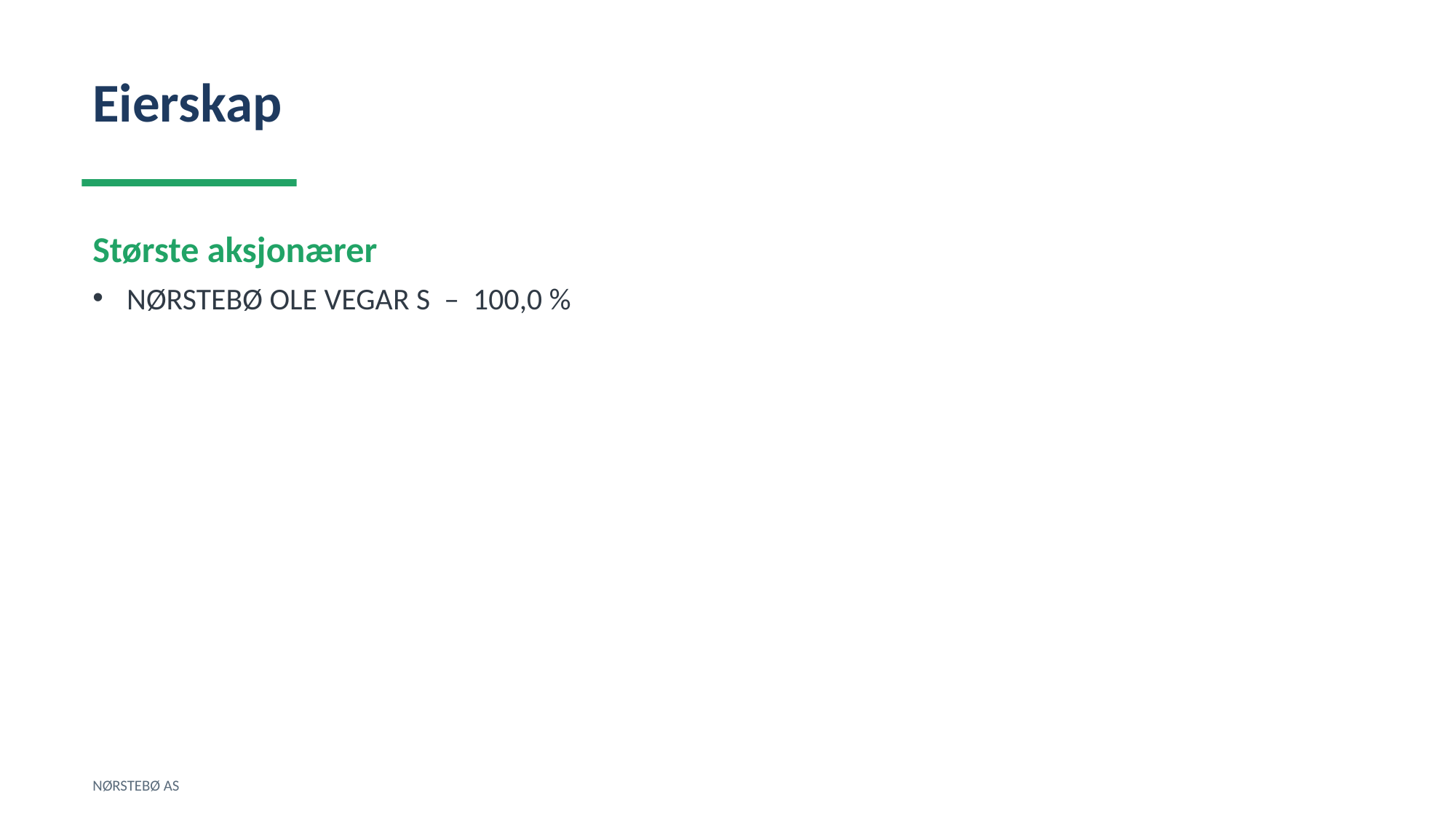

Eierskap

Største aksjonærer
NØRSTEBØ OLE VEGAR S  –  100,0 %
NØRSTEBØ AS